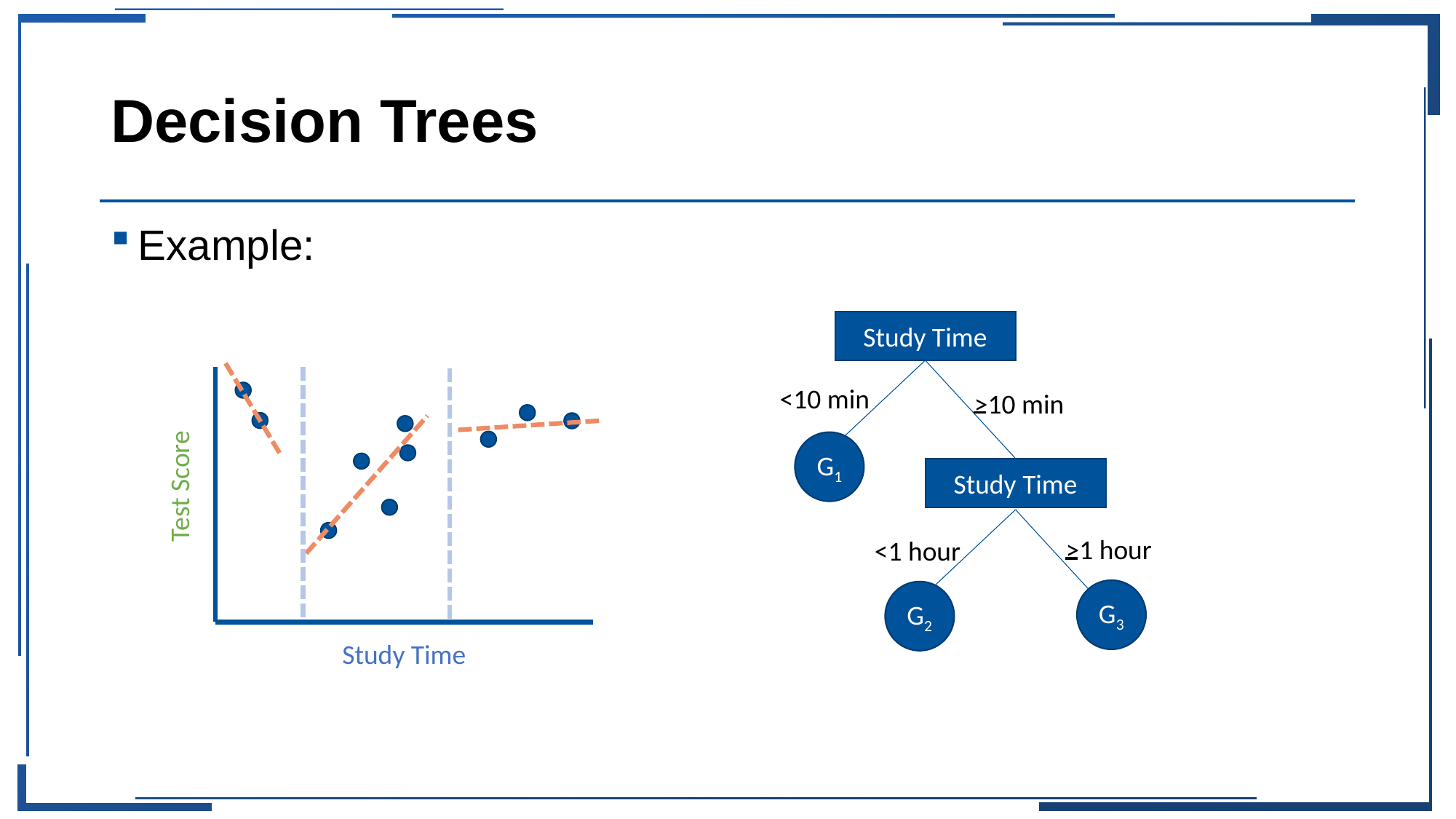

# Decision Trees
Example:

Study Time
<10 min
>10 min
G1
Study Time
>1 hour
<1 hour
G3
G2

Test Score

Study Time